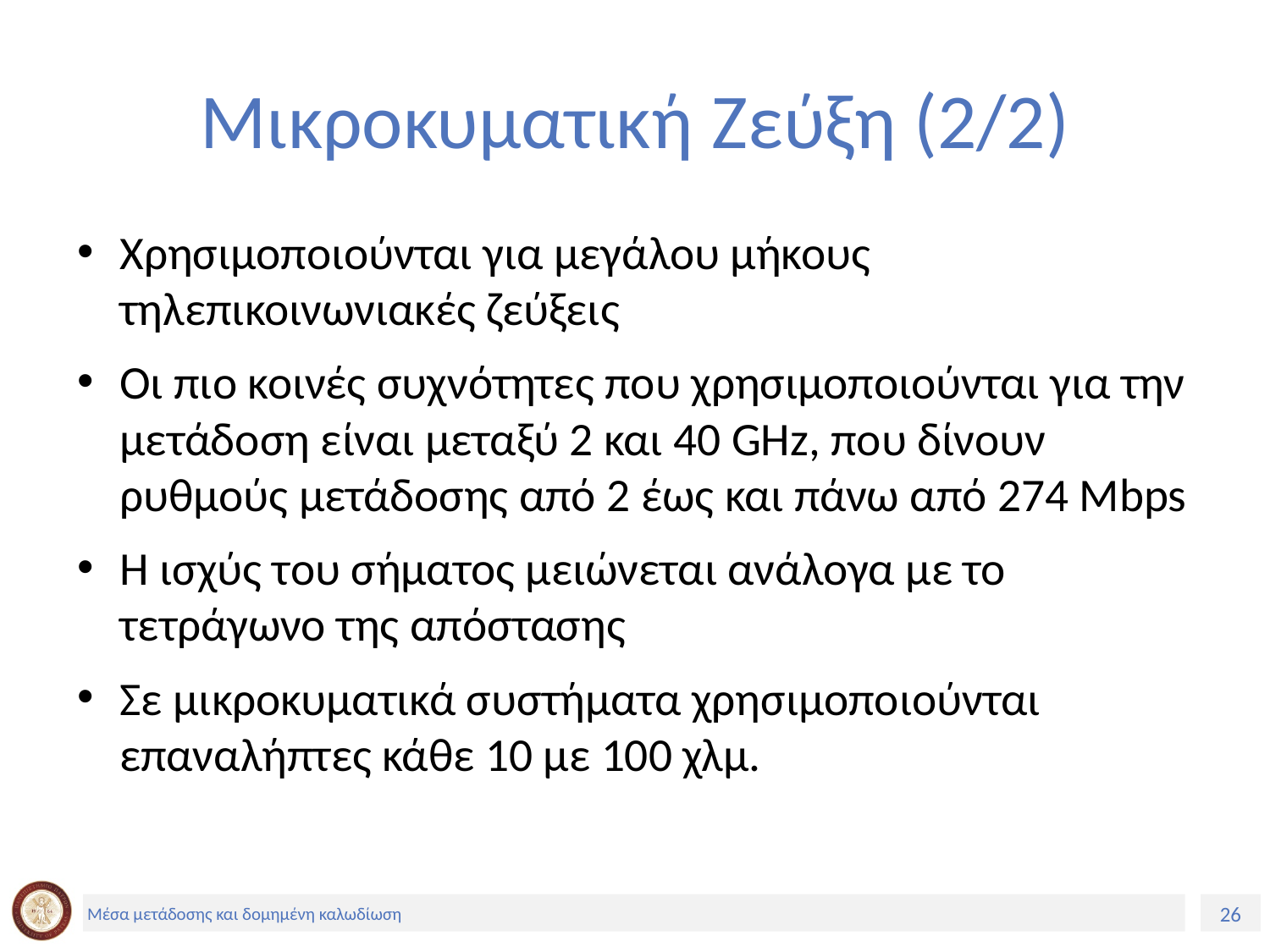

# Μικροκυματική Ζεύξη (2/2)
Χρησιμοποιούνται για μεγάλου μήκους τηλεπικοινωνιακές ζεύξεις
Οι πιο κοινές συχνότητες που χρησιμοποιούνται για την μετάδοση είναι μεταξύ 2 και 40 GHz, που δίνουν ρυθμούς μετάδοσης από 2 έως και πάνω από 274 Mbps
Η ισχύς του σήματος μειώνεται ανάλογα με το τετράγωνο της απόστασης
Σε μικροκυματικά συστήματα χρησιμοποιούνται επαναλήπτες κάθε 10 με 100 χλμ.